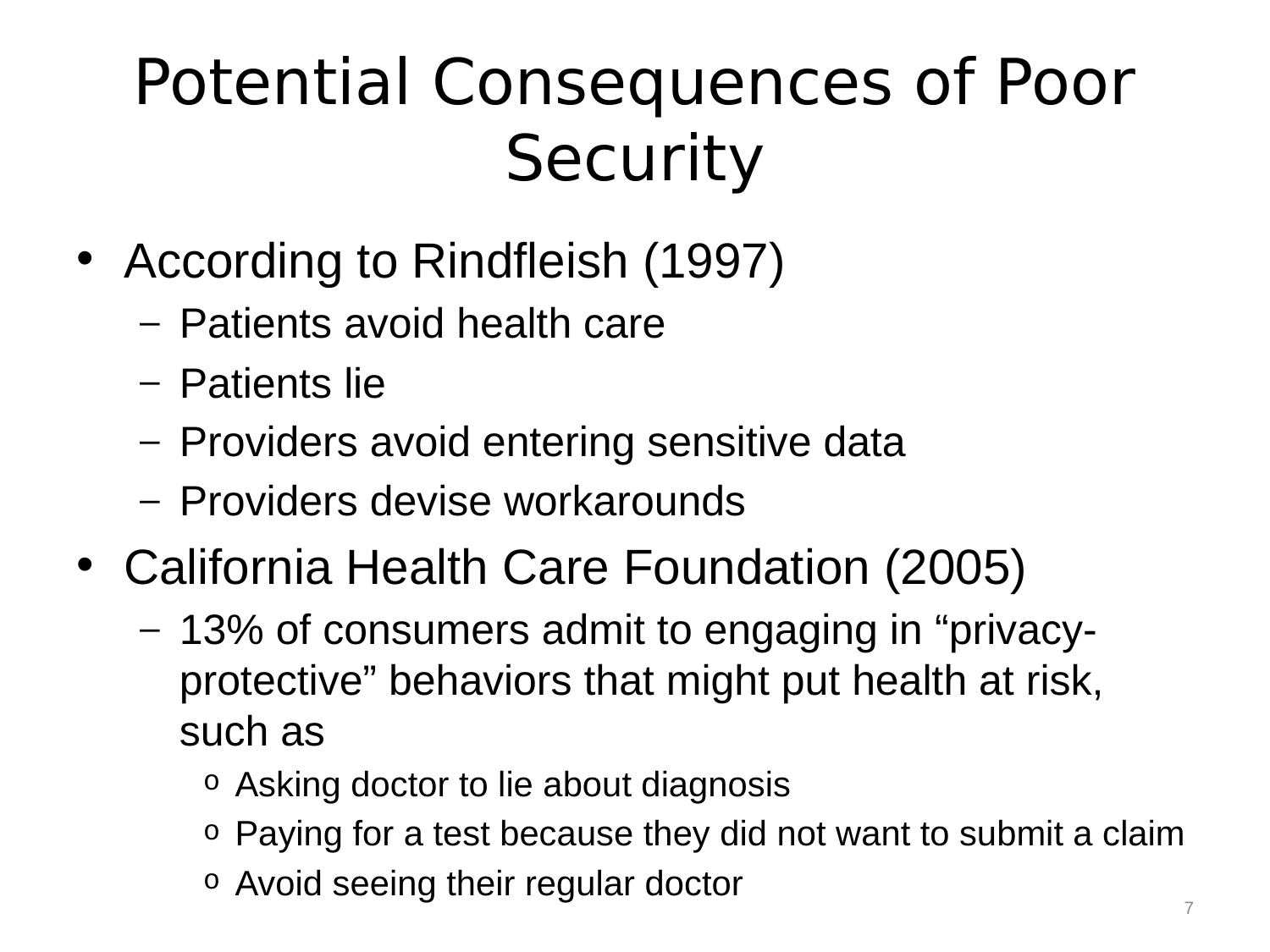

# Potential Consequences of Poor Security
According to Rindfleish (1997)
Patients avoid health care
Patients lie
Providers avoid entering sensitive data
Providers devise workarounds
California Health Care Foundation (2005)
13% of consumers admit to engaging in “privacy-protective” behaviors that might put health at risk, such as
Asking doctor to lie about diagnosis
Paying for a test because they did not want to submit a claim
Avoid seeing their regular doctor
7